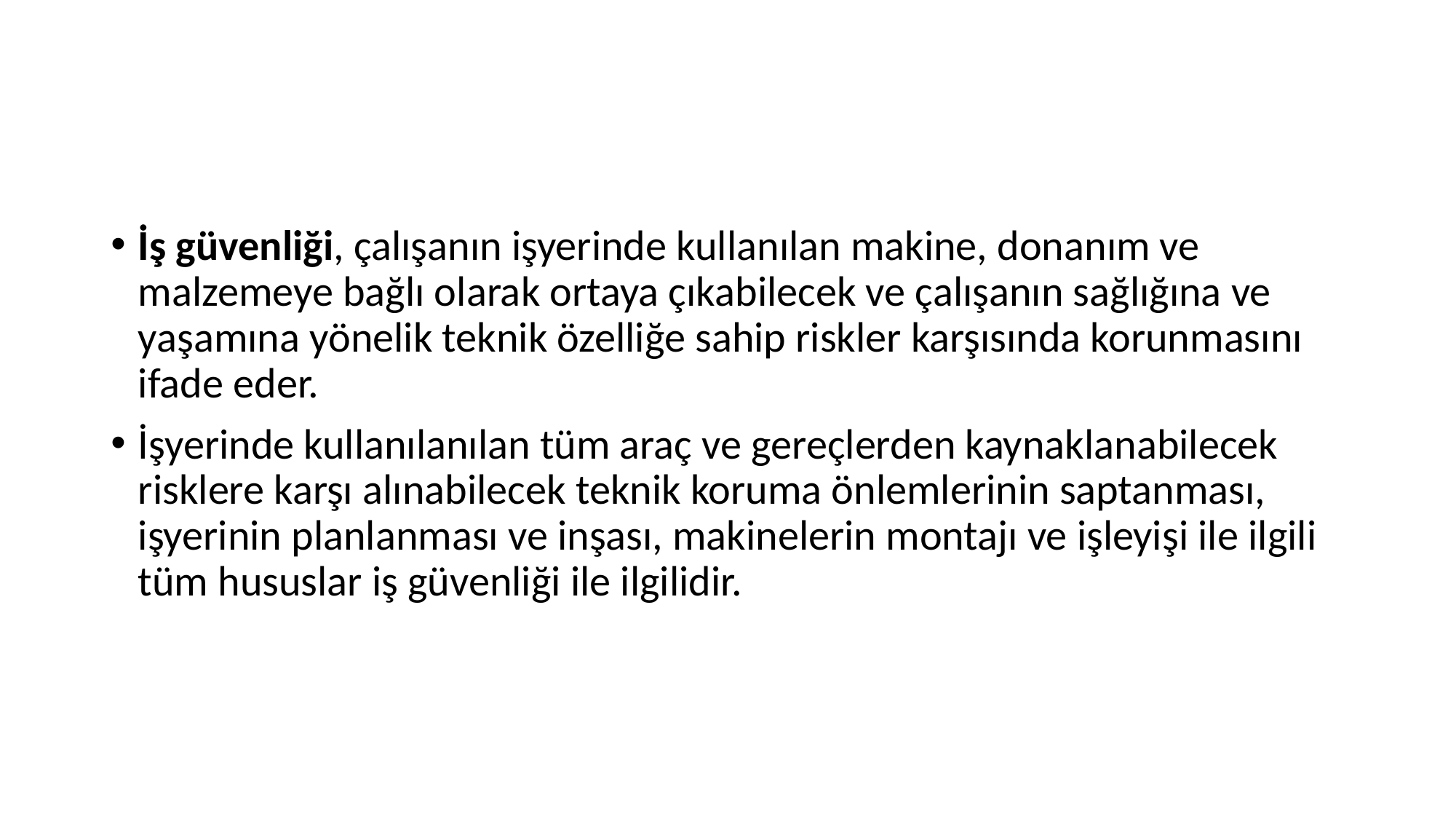

#
İş güvenliği, çalışanın işyerinde kullanılan makine, donanım ve malzemeye bağlı olarak ortaya çıkabilecek ve çalışanın sağlığına ve yaşamına yönelik teknik özelliğe sahip riskler karşısında korunmasını ifade eder.
İşyerinde kullanılanılan tüm araç ve gereçlerden kaynaklanabilecek risklere karşı alınabilecek teknik koruma önlemlerinin saptanması, işyerinin planlanması ve inşası, makinelerin montajı ve işleyişi ile ilgili tüm hususlar iş güvenliği ile ilgilidir.